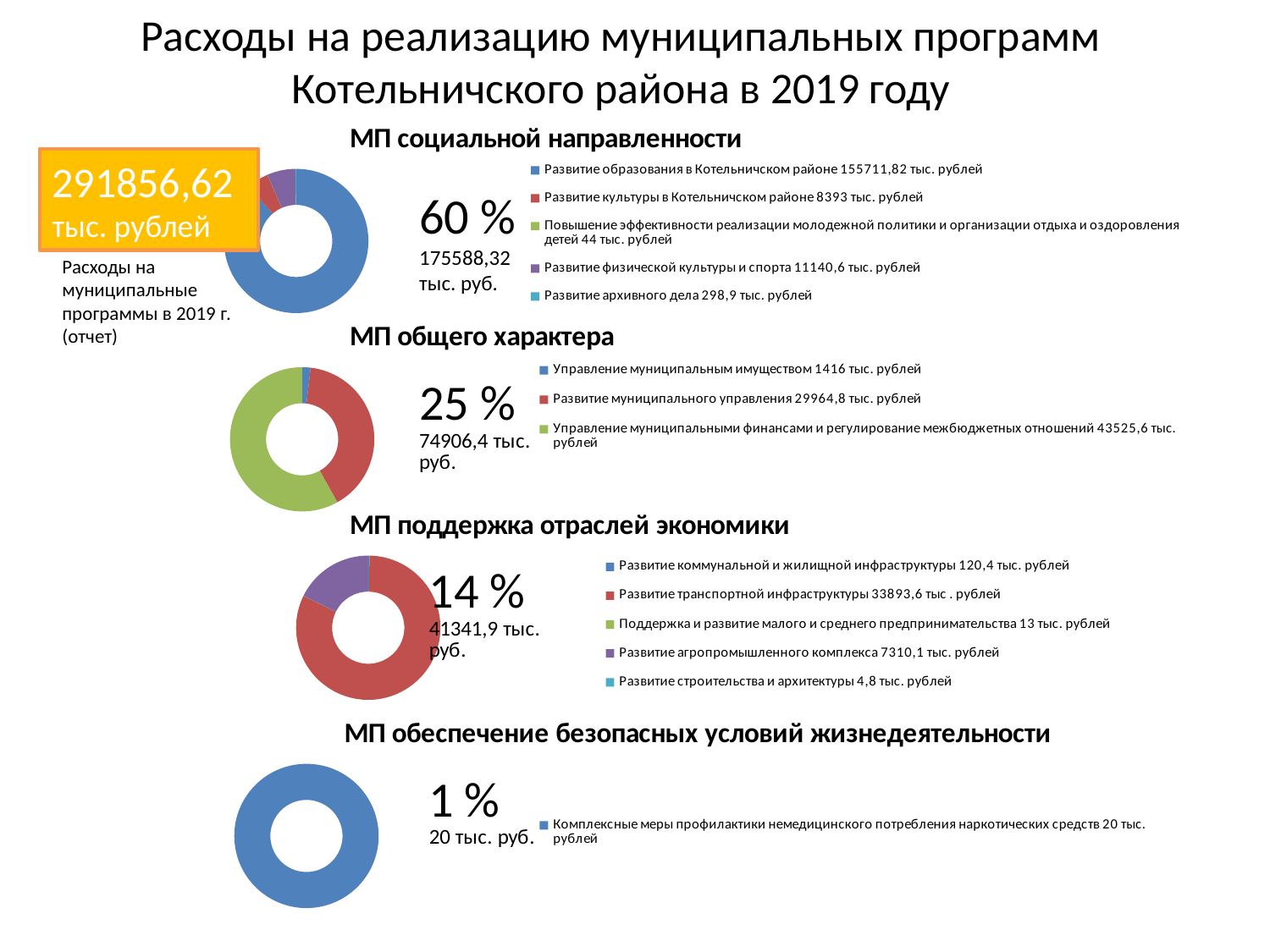

# Расходы на реализацию муниципальных программ Котельничского района в 2019 году

### Chart:

| Category | МП социальной направленности |
|---|---|
| Развитие образования в Котельничском районе 155711,82 тыс. рублей | 155711.81999999998 |
| Развитие культуры в Котельничском районе 8393 тыс. рублей | 8393.0 |
| Повышение эффективности реализации молодежной политики и организации отдыха и оздоровления детей 44 тыс. рублей | 44.0 |
| Развитие физической культуры и спорта 11140,6 тыс. рублей | 11140.6 |
| Развитие архивного дела 298,9 тыс. рублей | 298.8999999999997 |
291856,62 тыс. рублей
60 %
175588,32 тыс. руб.
Расходы на муниципальные программы в 2019 г. (отчет)

### Chart: МП общего характера

| Category | МП социальной направленности |
|---|---|
| Управление муниципальным имуществом 1416 тыс. рублей | 1416.0 |
| Развитие муниципального управления 29964,8 тыс. рублей | 29964.799999999996 |
| Управление муниципальными финансами и регулирование межбюджетных отношений 43525,6 тыс. рублей | 43525.6 |

### Chart: МП поддержка отраслей экономики

| Category | МП поддержка отраслей экономики  |
|---|---|
| Развитие коммунальной и жилищной инфраструктуры 120,4 тыс. рублей | 120.4 |
| Развитие транспортной инфраструктуры 33893,6 тыс . рублей | 33893.6 |
| Поддержка и развитие малого и среднего предпринимательства 13 тыс. рублей | 13.0 |
| Развитие агропромышленного комплекса 7310,1 тыс. рублей | 7310.1 |
| Развитие строительства и архитектуры 4,8 тыс. рублей | 4.8 |

### Chart: МП обеспечение безопасных условий жизнедеятельности

| Category | МП социальной направленности |
|---|---|
| Комплексные меры профилактики немедицинского потребления наркотических средств 20 тыс. рублей | 20.0 |